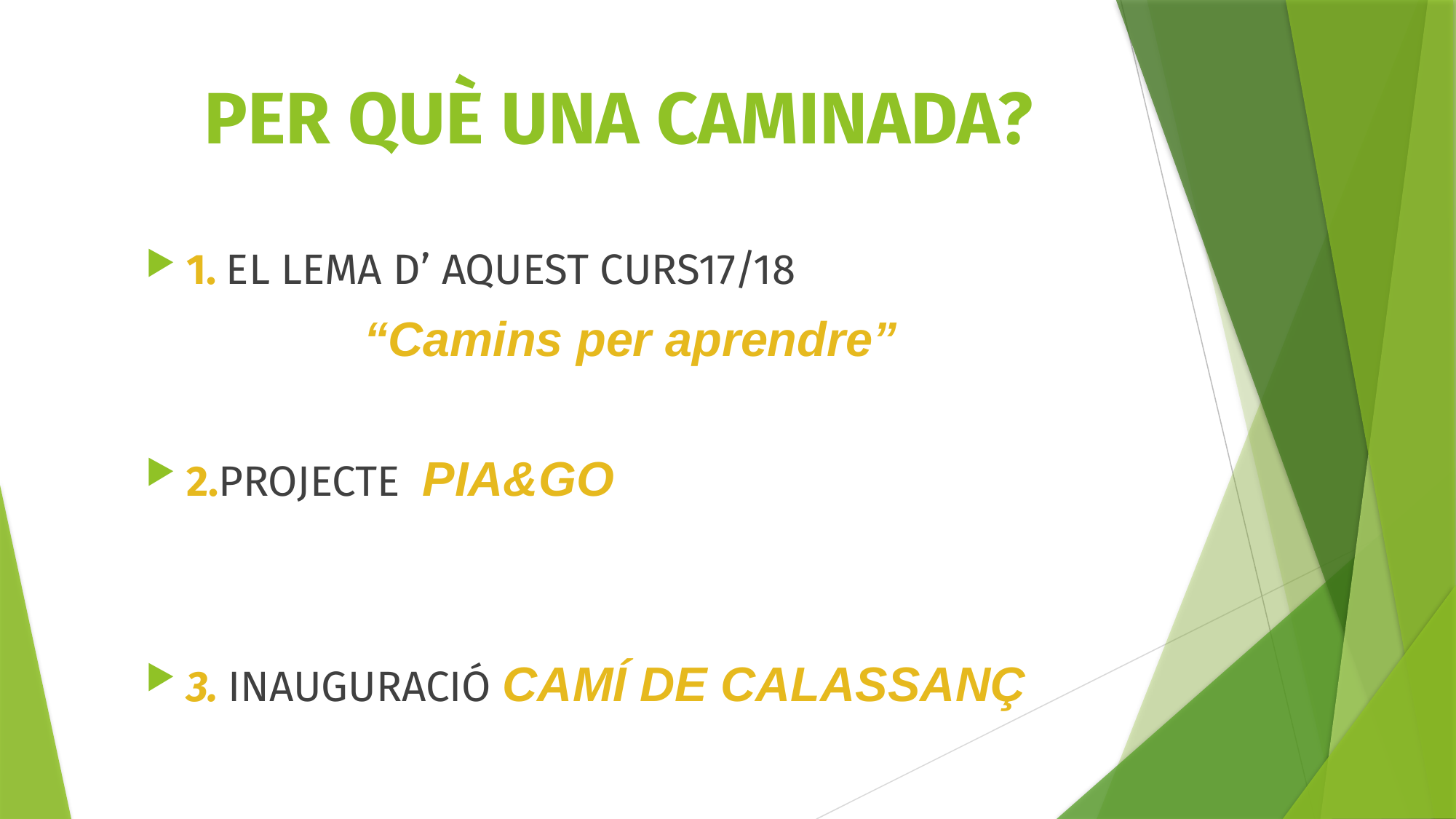

# PER QUÈ UNA CAMINADA?

1. EL LEMA D’ AQUEST CURS17/18
		“Camins per aprendre”

2.PROJECTE  PIA&GO

3. INAUGURACIÓ CAMÍ DE CALASSANÇ